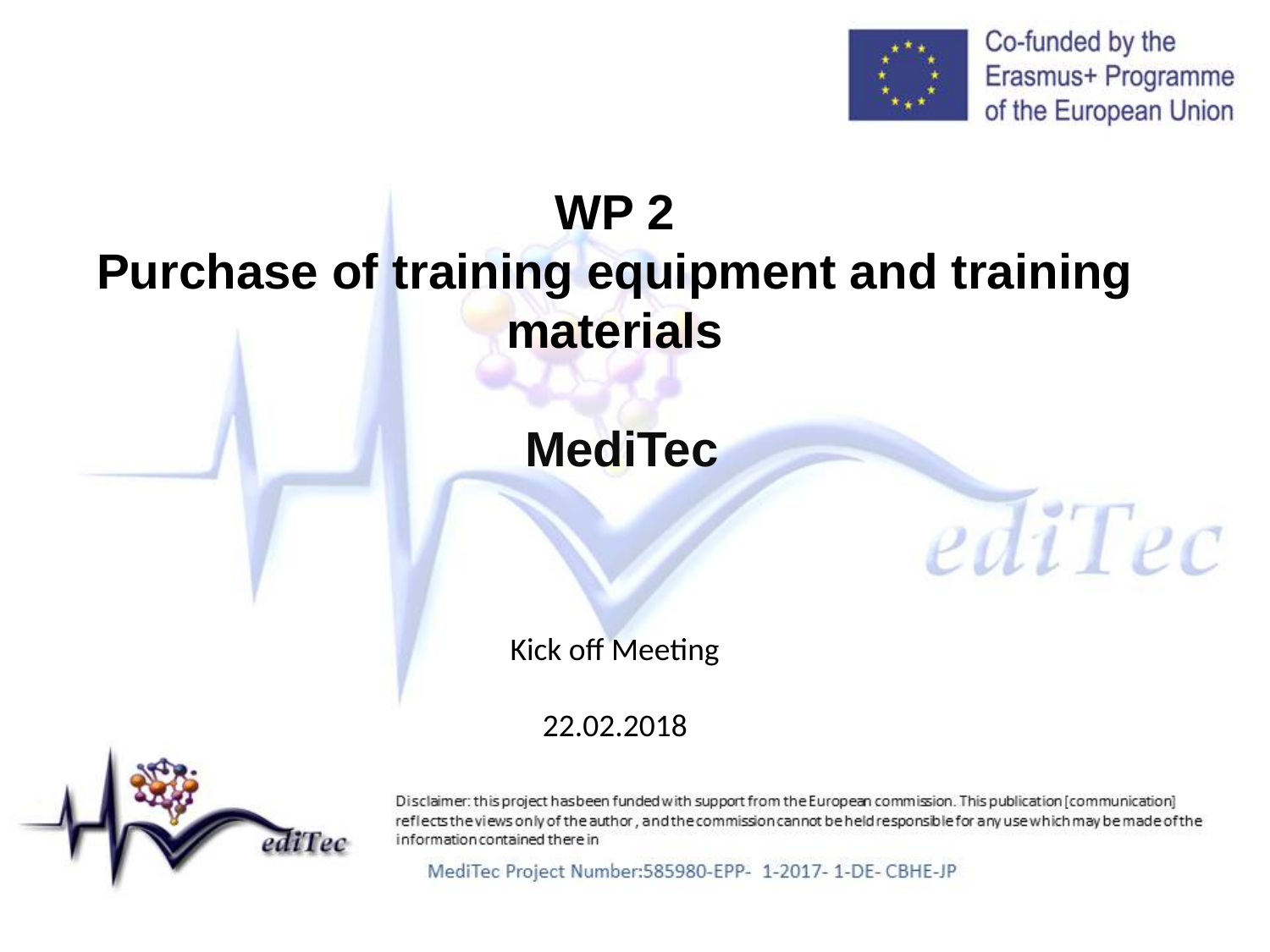

WP 2
Purchase of training equipment and training materials

 MediTec

Kick off Meeting

22.02.2018